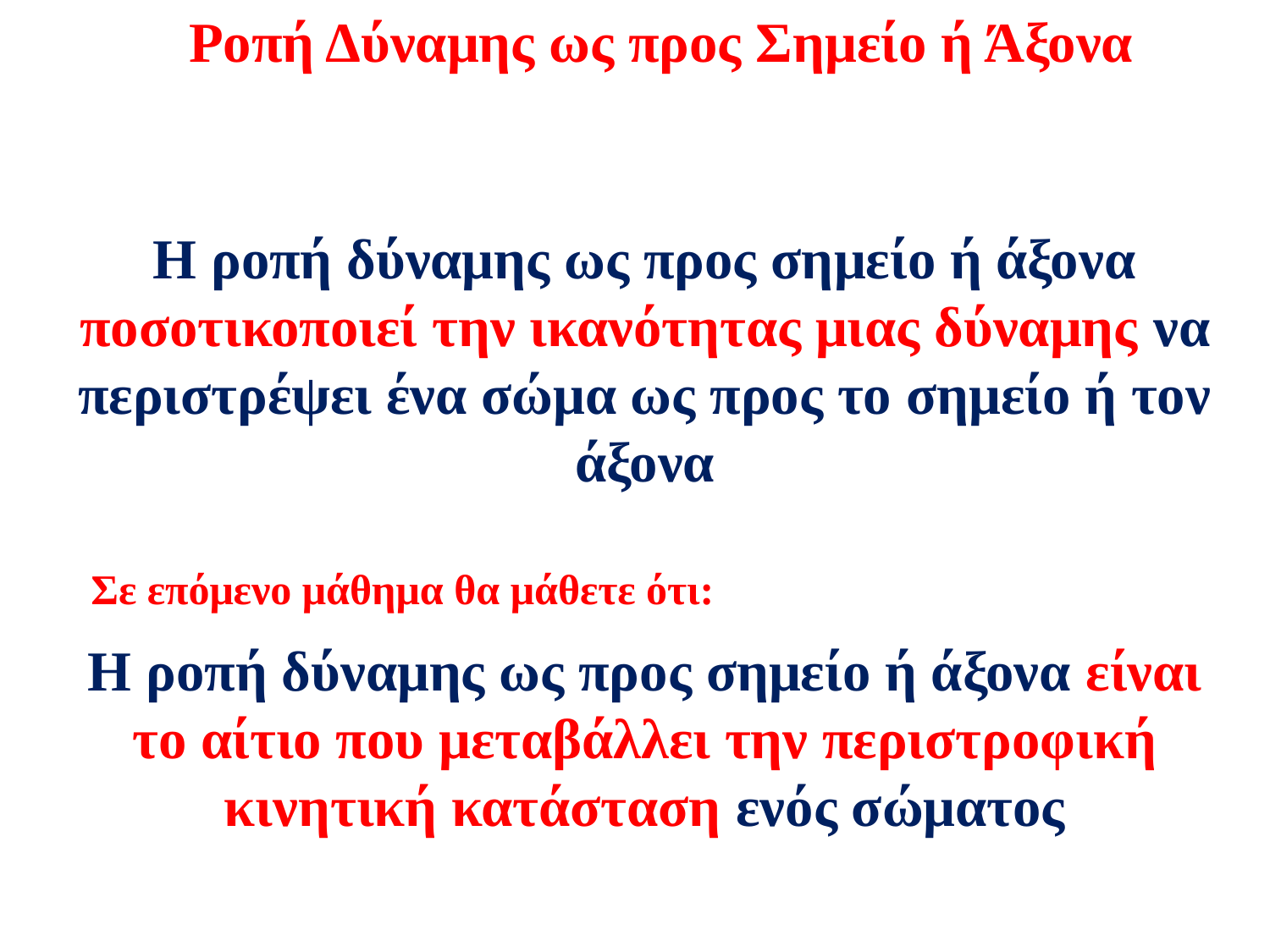

Ροπή Δύναμης ως προς Σημείο ή Άξονα
Η ροπή δύναμης ως προς σημείο ή άξονα ποσοτικοποιεί την ικανότητας μιας δύναμης να περιστρέψει ένα σώμα ως προς το σημείο ή τον άξονα
Σε επόμενο μάθημα θα μάθετε ότι:
Η ροπή δύναμης ως προς σημείο ή άξονα είναι το αίτιο που μεταβάλλει την περιστροφική κινητική κατάσταση ενός σώματος